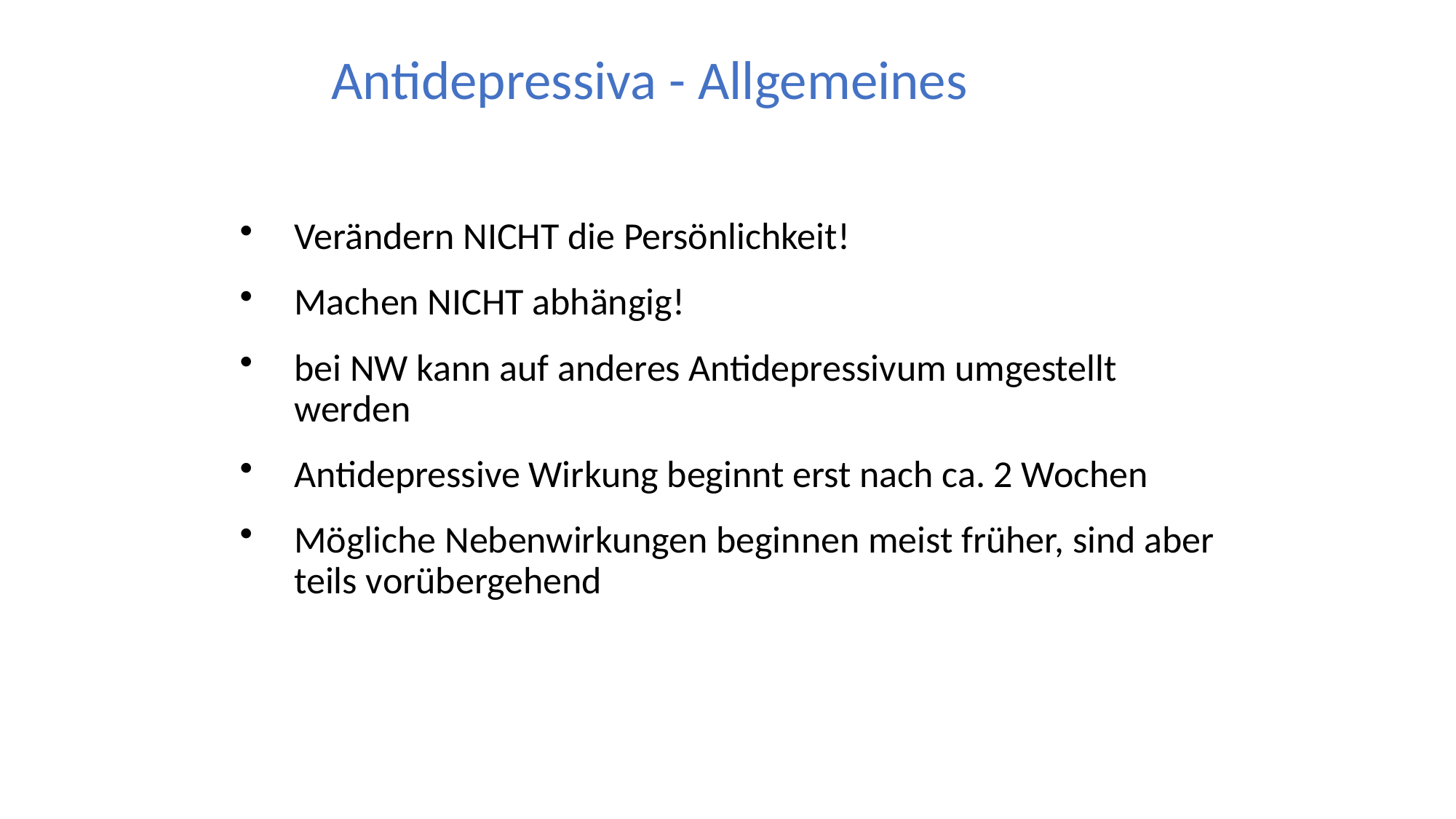

Antidepressiva - Allgemeines
Verändern NICHT die Persönlichkeit!
Machen NICHT abhängig!
bei NW kann auf anderes Antidepressivum umgestellt werden
Antidepressive Wirkung beginnt erst nach ca. 2 Wochen
Mögliche Nebenwirkungen beginnen meist früher, sind aber teils vorübergehend